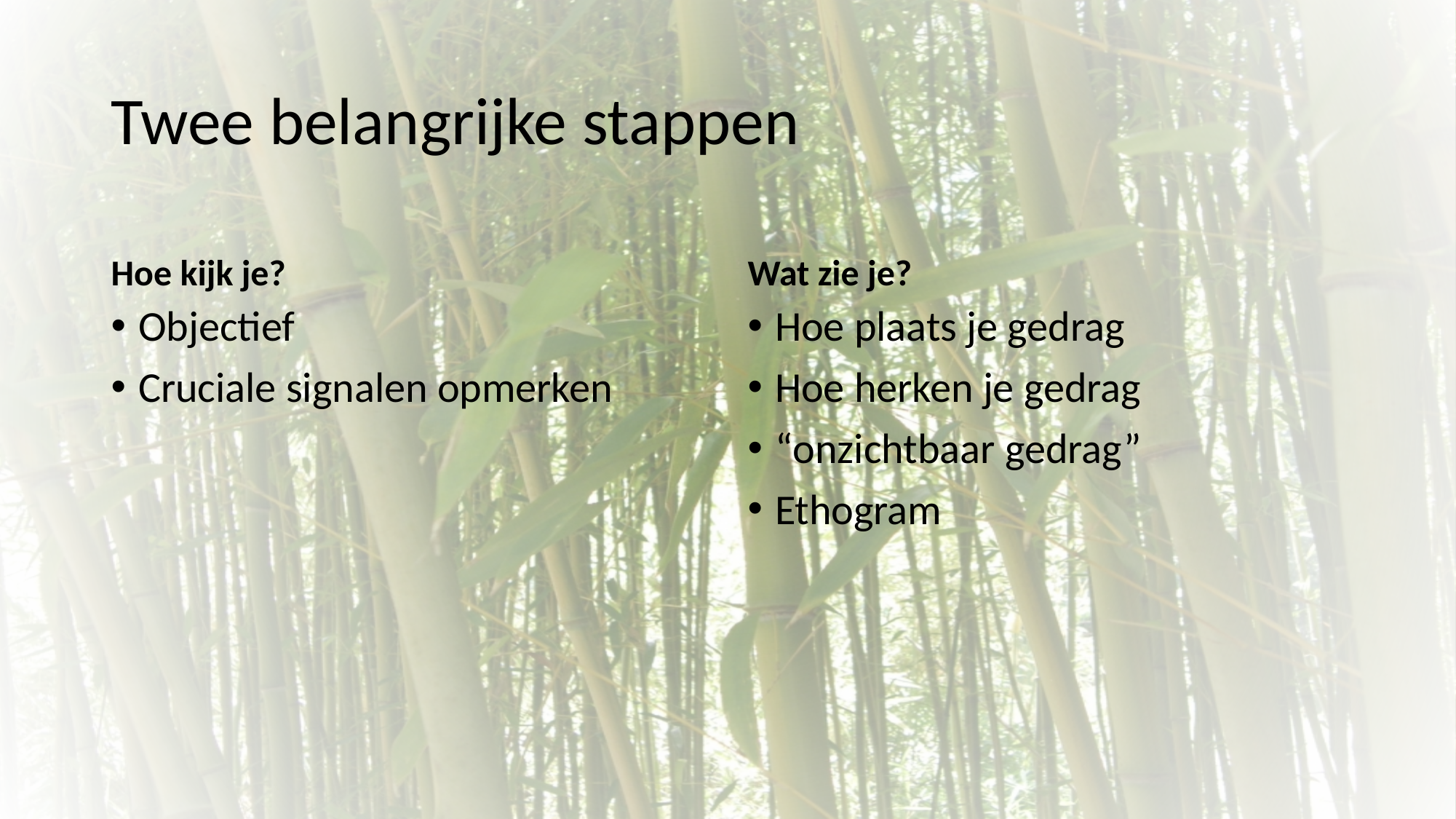

# Twee belangrijke stappen
Hoe kijk je?
Wat zie je?
Objectief
Cruciale signalen opmerken
Hoe plaats je gedrag
Hoe herken je gedrag
“onzichtbaar gedrag”
Ethogram